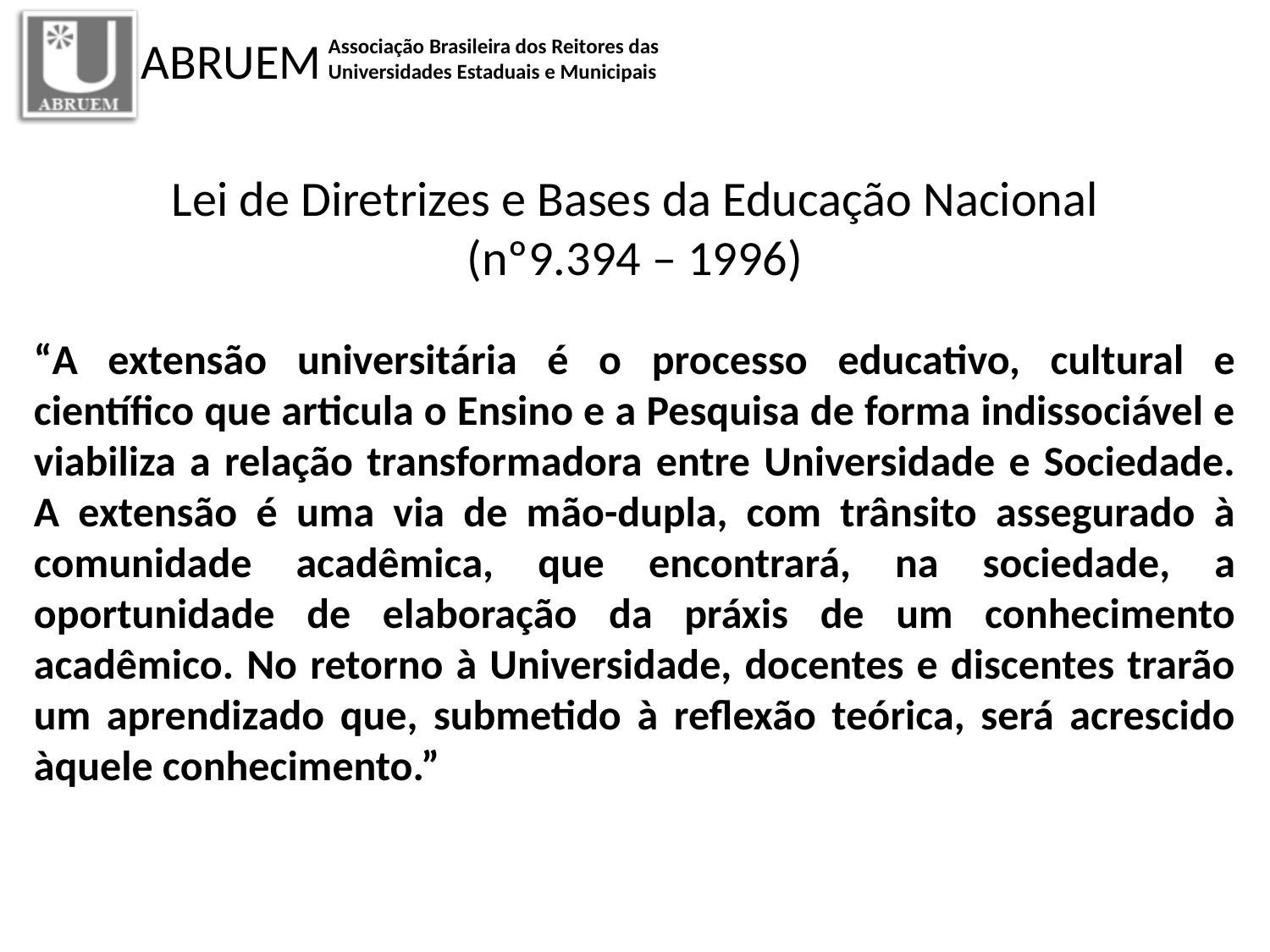

# Lei de Diretrizes e Bases da Educação Nacional (nº9.394 – 1996)
“A extensão universitária é o processo educativo, cultural e científico que articula o Ensino e a Pesquisa de forma indissociável e viabiliza a relação transformadora entre Universidade e Sociedade. A extensão é uma via de mão-dupla, com trânsito assegurado à comunidade acadêmica, que encontrará, na sociedade, a oportunidade de elaboração da práxis de um conhecimento acadêmico. No retorno à Universidade, docentes e discentes trarão um aprendizado que, submetido à reflexão teórica, será acrescido àquele conhecimento.”